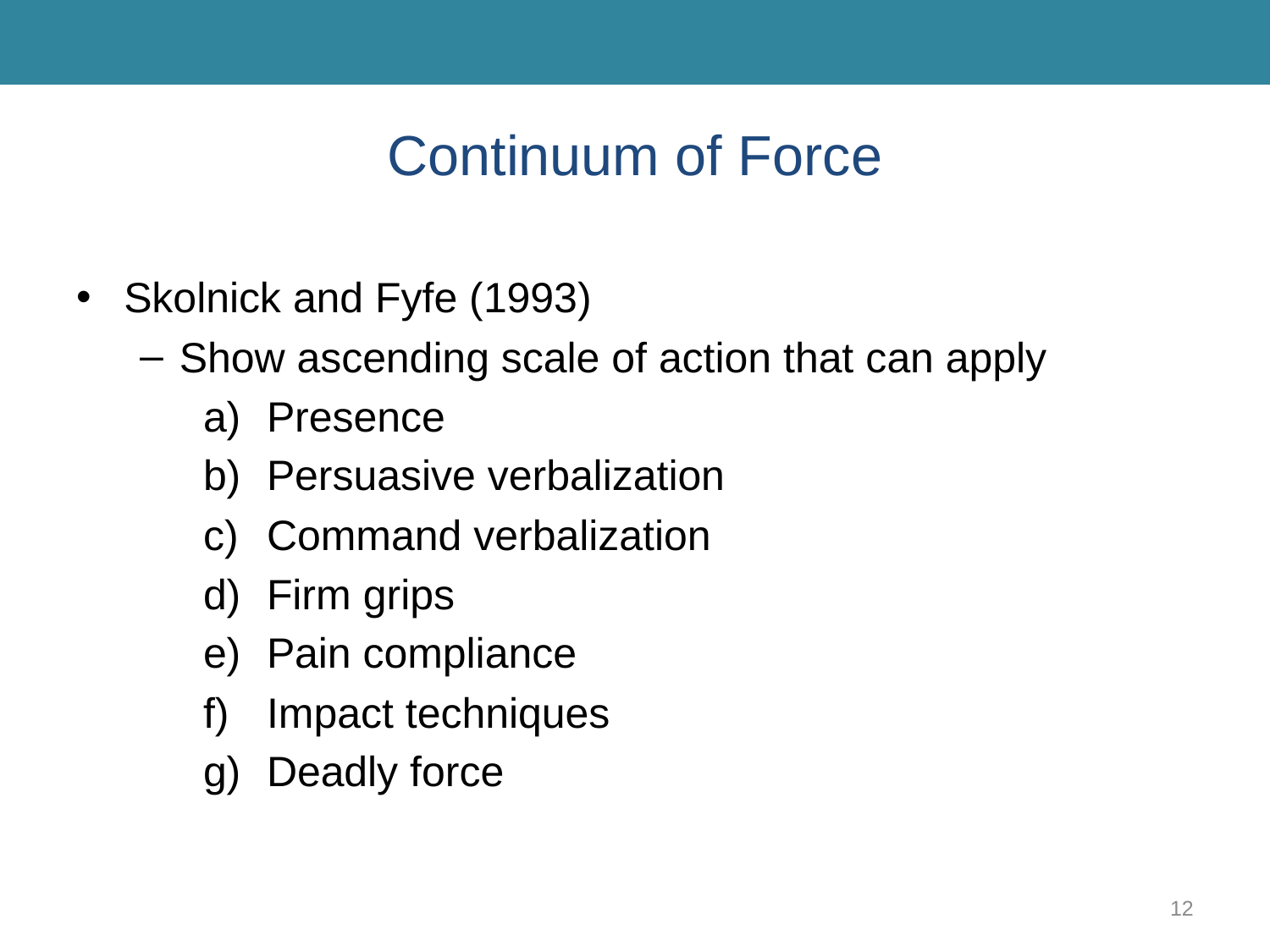

# Continuum of Force
Skolnick and Fyfe (1993)
Show ascending scale of action that can apply
Presence
Persuasive verbalization
Command verbalization
Firm grips
Pain compliance
Impact techniques
Deadly force
12